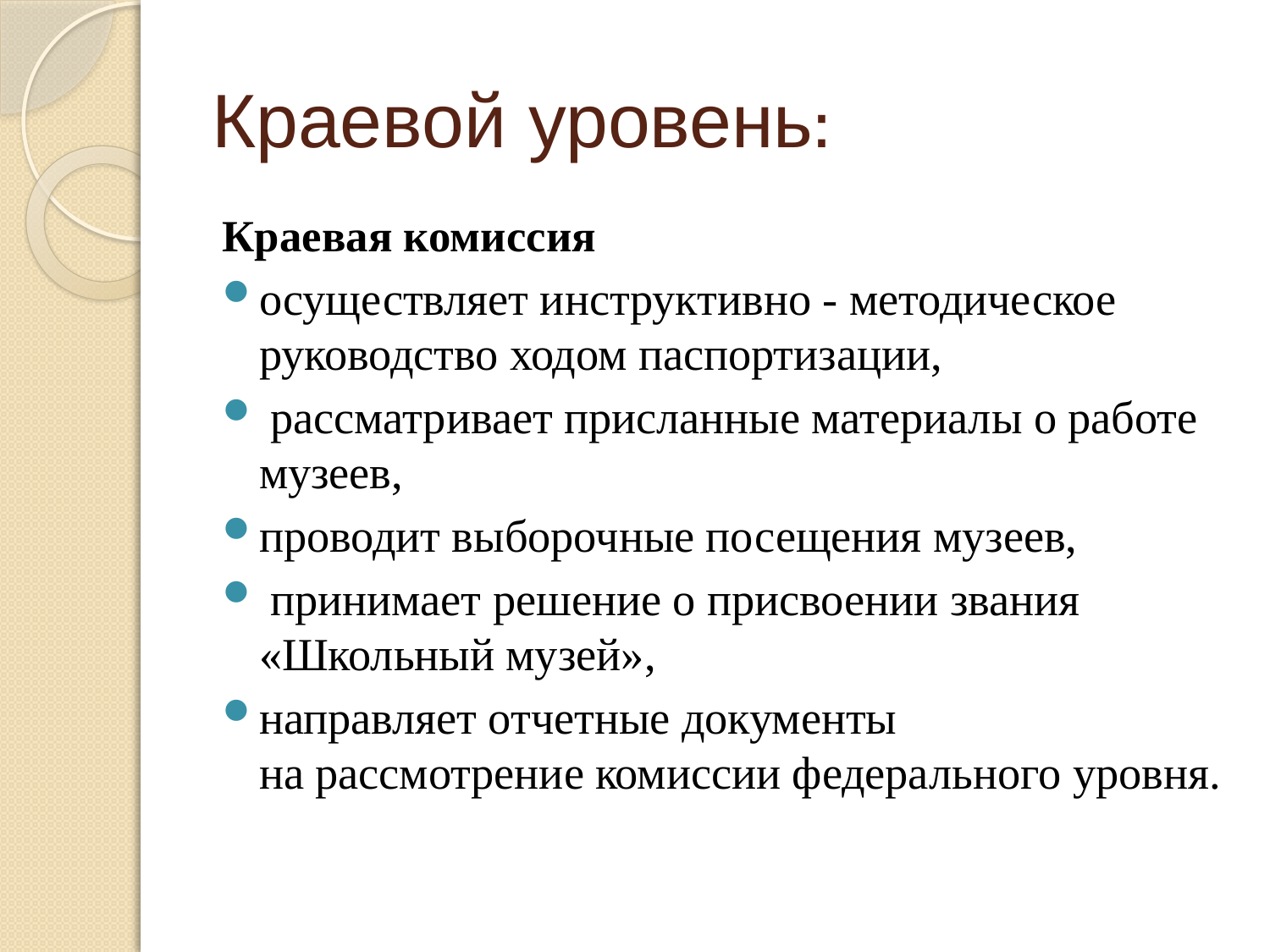

# Краевой уровень:
Краевая комиссия
осуществляет инструктивно - методическое руководство ходом паспортизации,
 рассматривает присланные материалы о работе музеев,
проводит выборочные посещения музеев,
 принимает решение о присвоении звания «Школьный музей»,
направляет отчетные документы на рассмотрение комиссии федерального уровня.